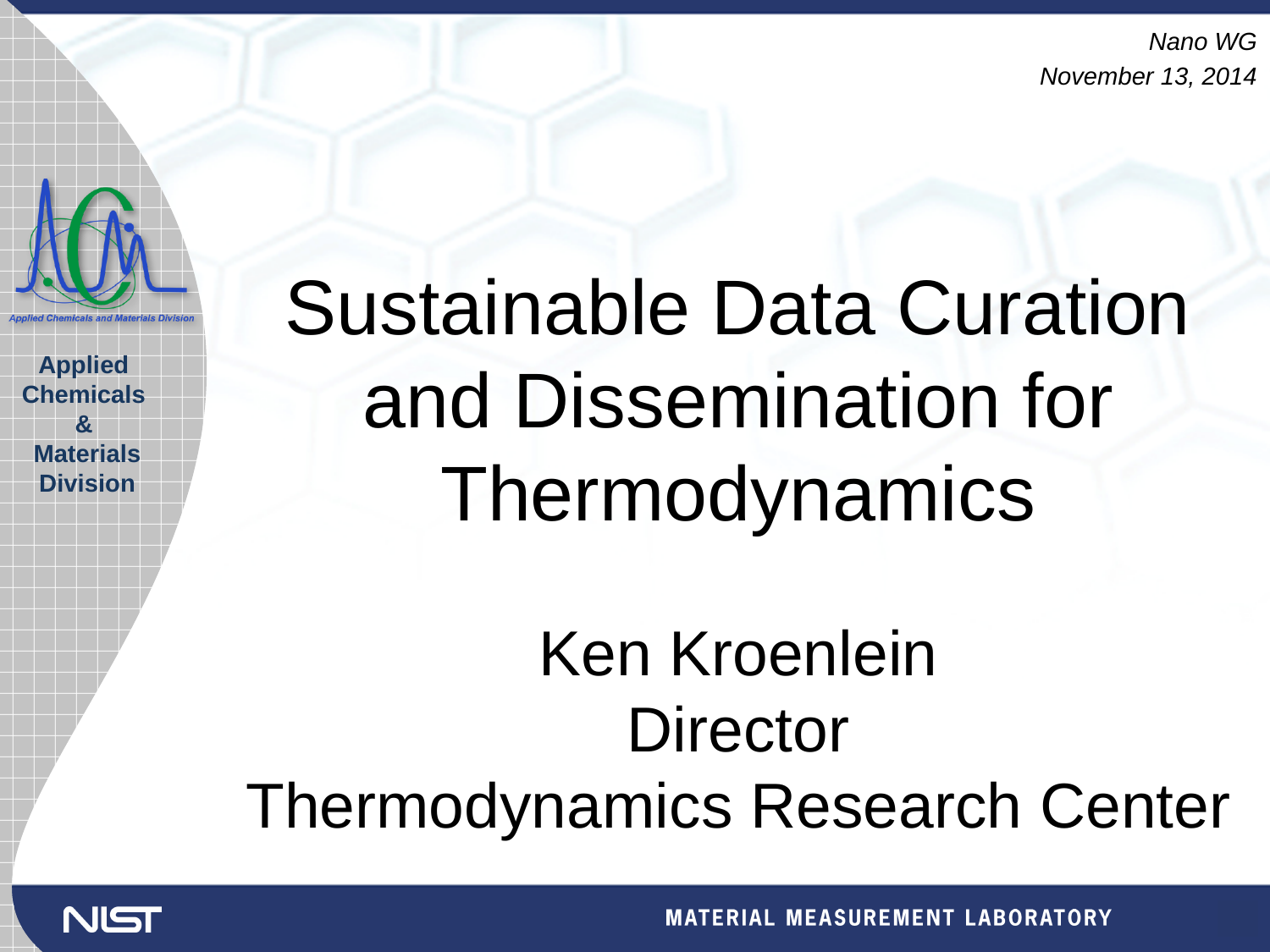

Nano WG
November 13, 2014
# Sustainable Data Curation and Dissemination for Thermodynamics Ken Kroenlein Director Thermodynamics Research Center